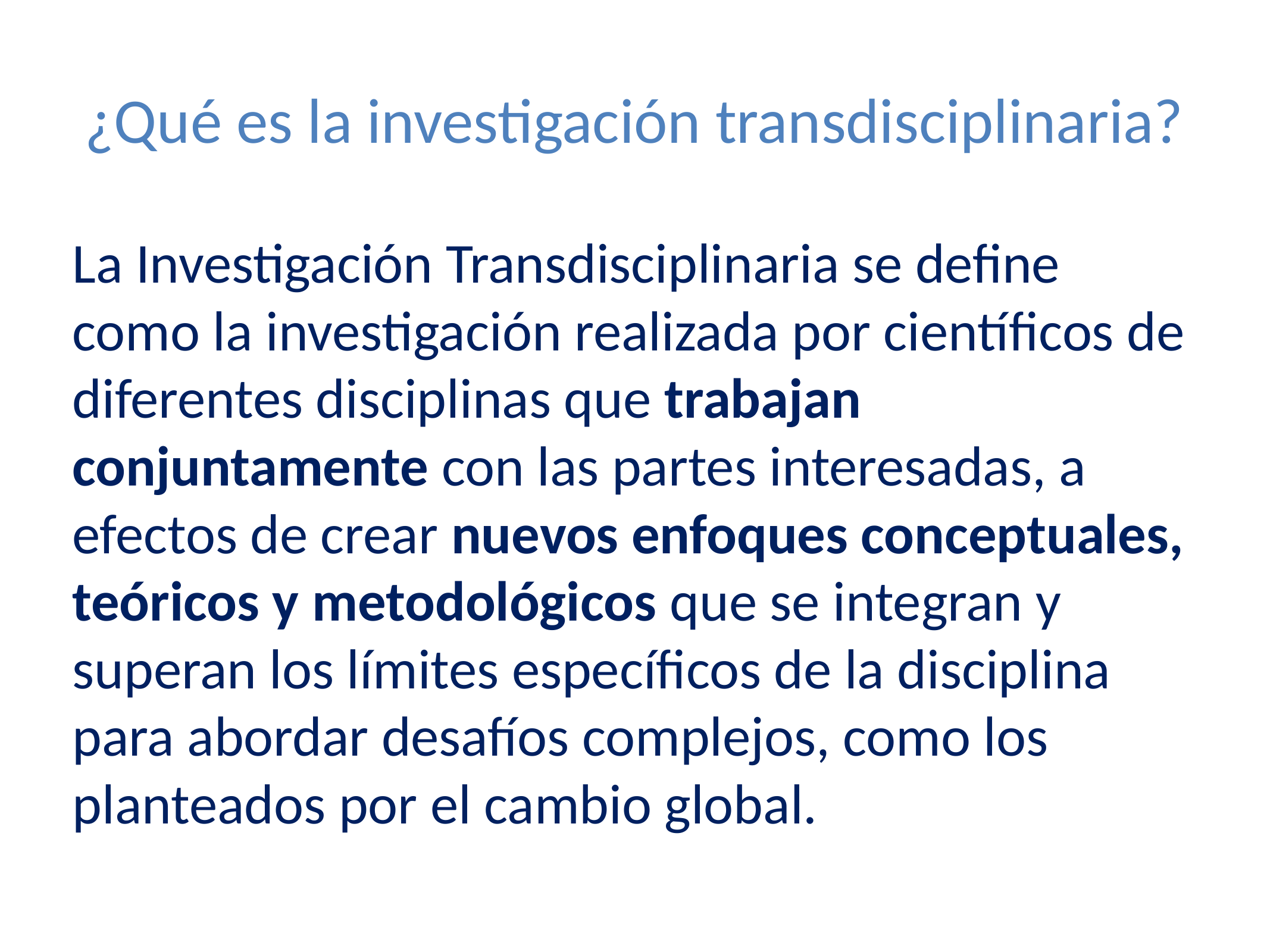

# ¿Qué es la investigación transdisciplinaria?
La Investigación Transdisciplinaria se define como la investigación realizada por científicos de diferentes disciplinas que trabajan conjuntamente con las partes interesadas, a efectos de crear nuevos enfoques conceptuales, teóricos y metodológicos que se integran y superan los límites específicos de la disciplina para abordar desafíos complejos, como los planteados por el cambio global.